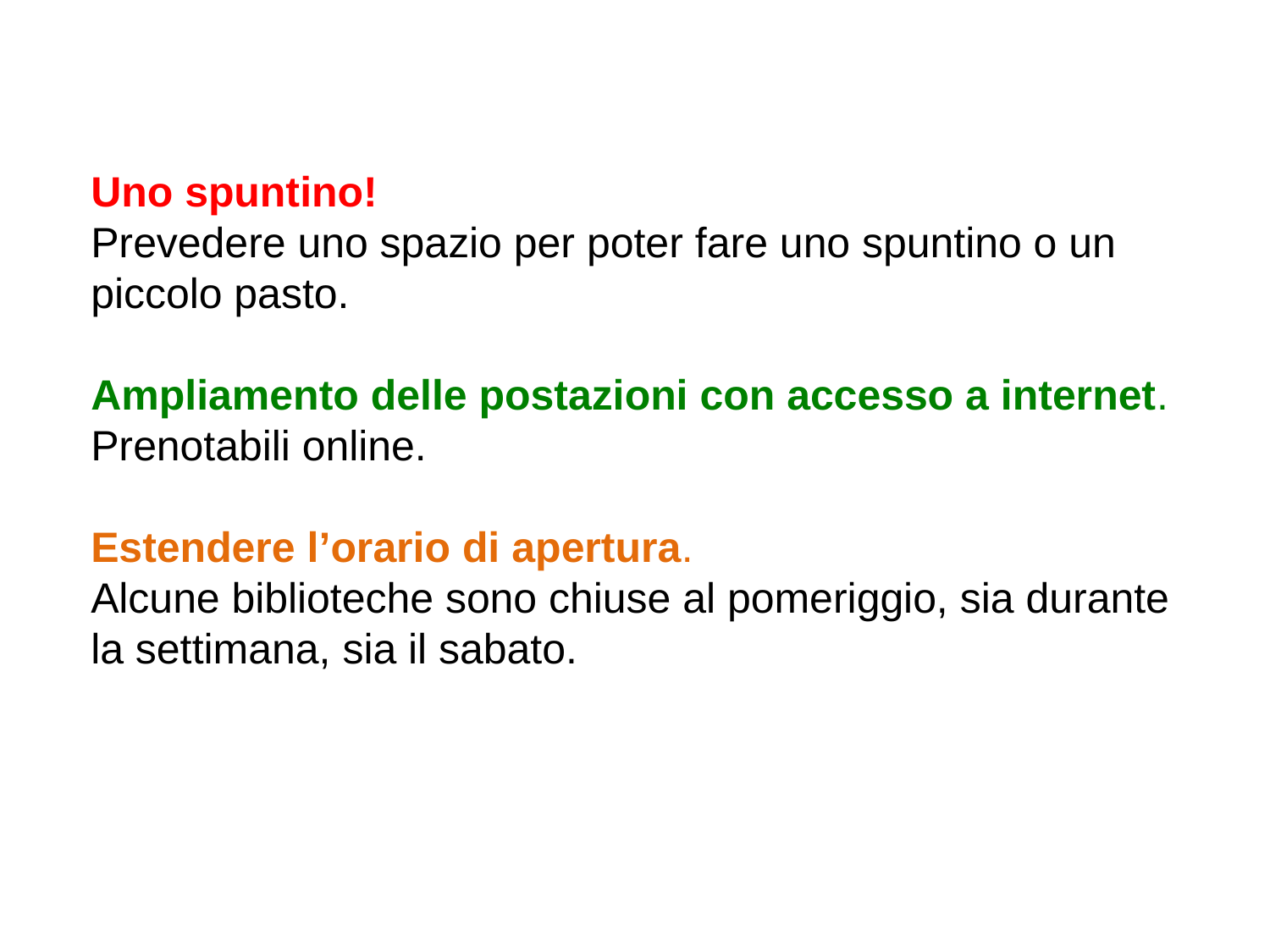

Uno spuntino!
Prevedere uno spazio per poter fare uno spuntino o un piccolo pasto.

Ampliamento delle postazioni con accesso a internet.
Prenotabili online.

Estendere l’orario di apertura.
Alcune biblioteche sono chiuse al pomeriggio, sia durante la settimana, sia il sabato.